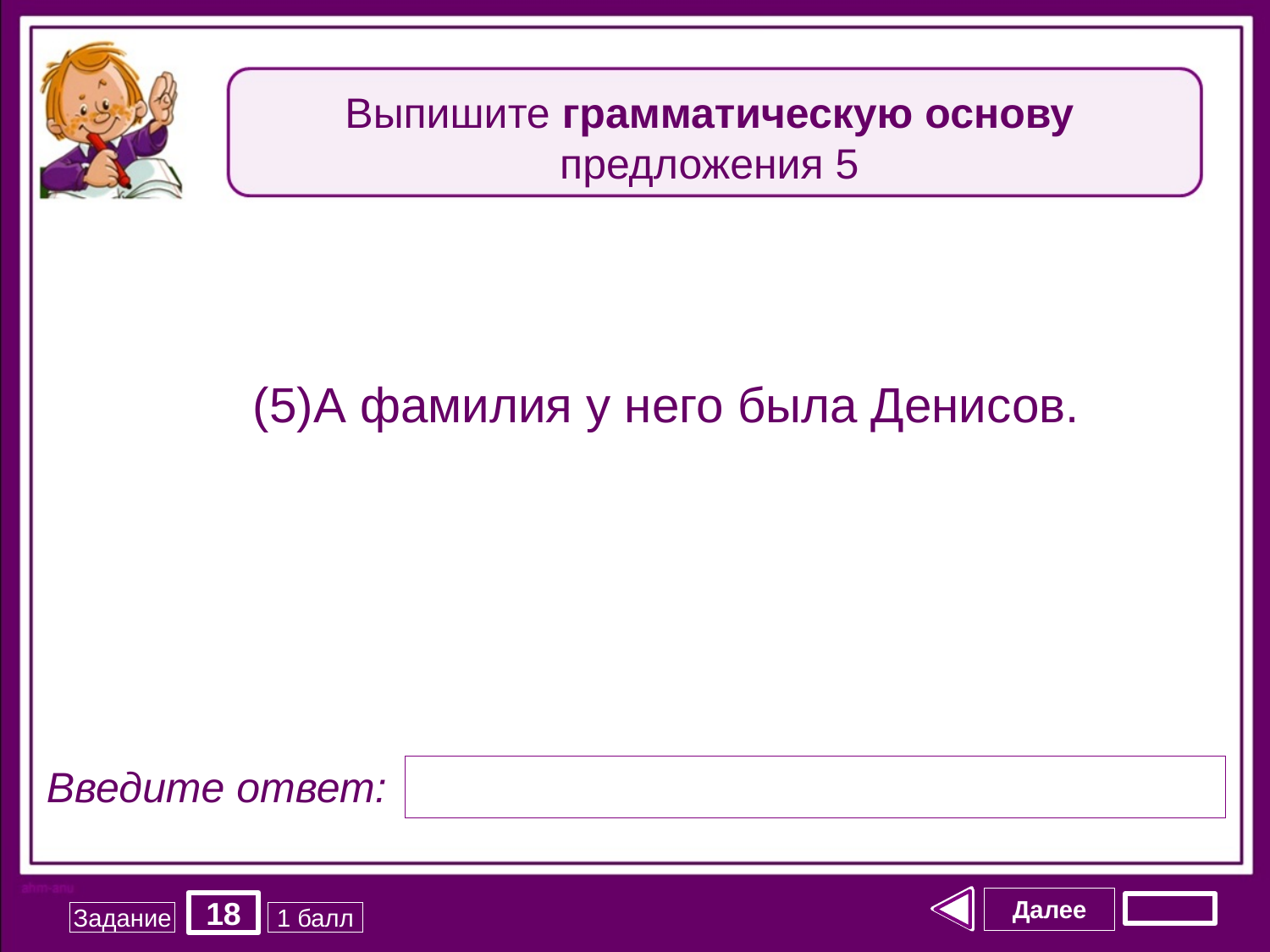

Выпишите грамматическую основу предложения 5
(5)А фамилия у него была Денисов.
Введите ответ:

Далее
18

Задание
1 балл